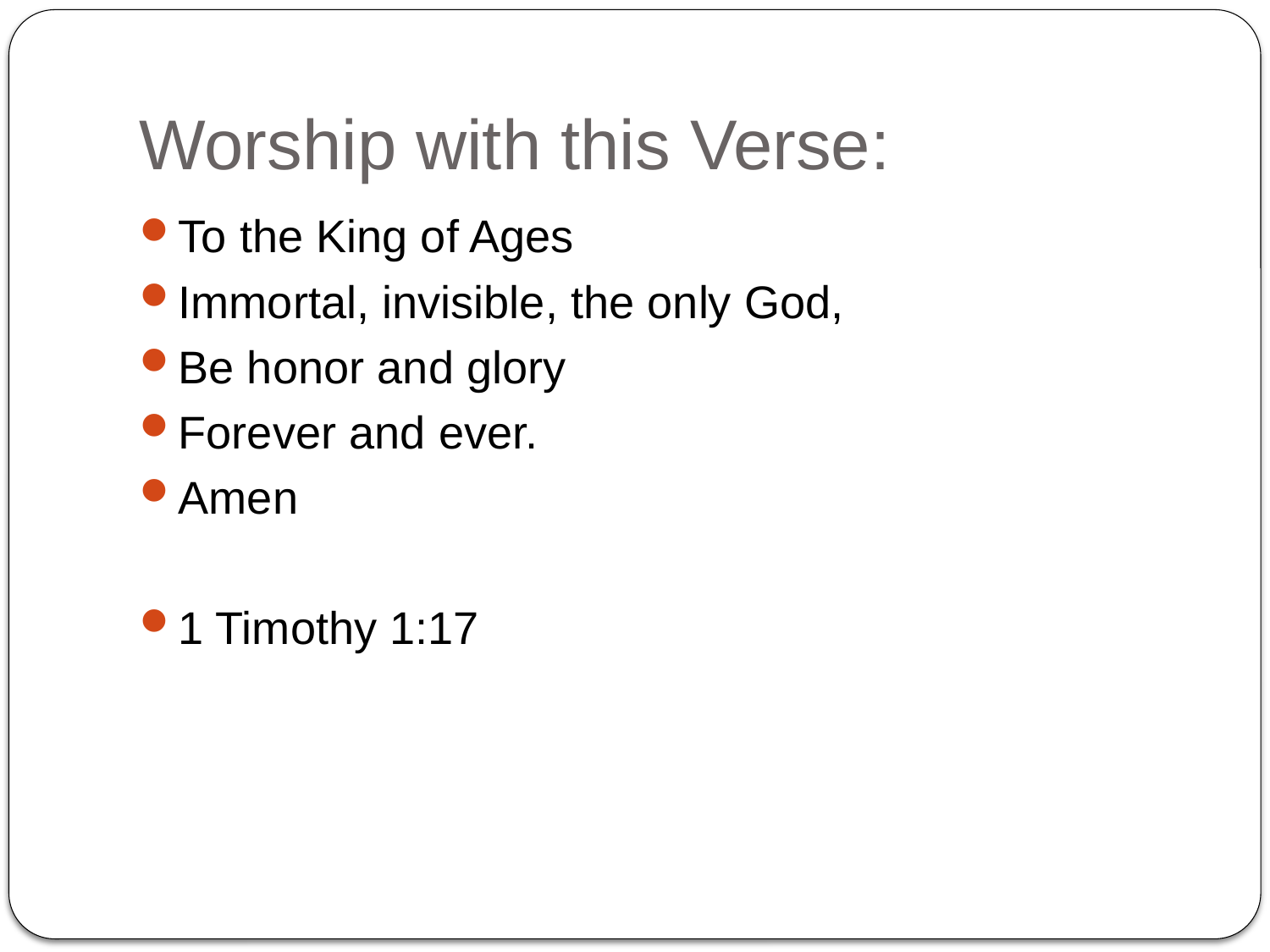

# Worship with this Verse:
To the King of Ages
Immortal, invisible, the only God,
Be honor and glory
Forever and ever.
Amen

1 Timothy 1:17